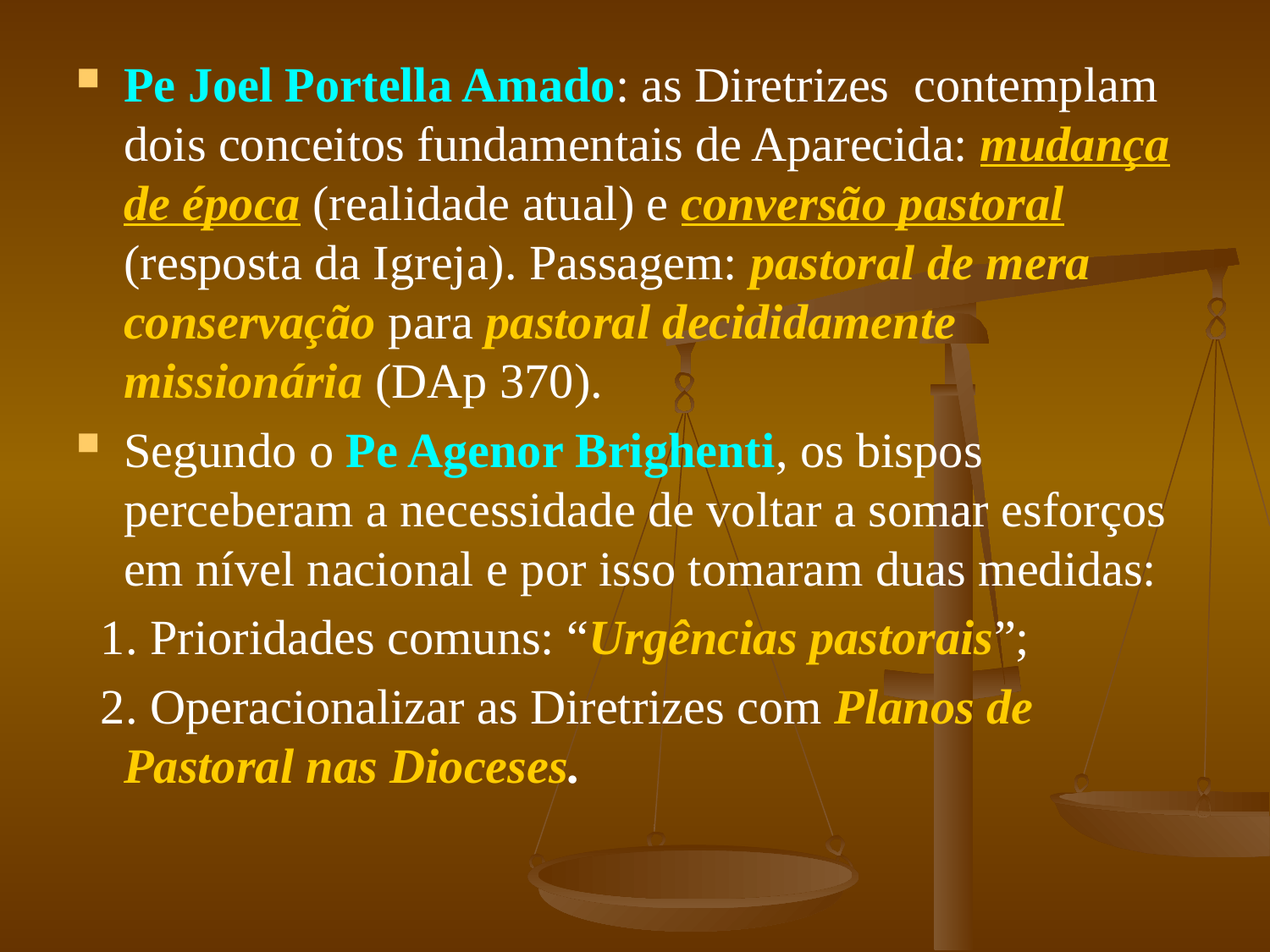

#
Pe Joel Portella Amado: as Diretrizes  contemplam dois conceitos fundamentais de Aparecida: mudança de época (realidade atual) e conversão pastoral (resposta da Igreja). Passagem: pastoral de mera conservação para pastoral decididamente missionária (DAp 370).
Segundo o Pe Agenor Brighenti, os bispos perceberam a necessidade de voltar a somar esforços em nível nacional e por isso tomaram duas medidas:
  1. Prioridades comuns: “Urgências pastorais”;
  2. Operacionalizar as Diretrizes com Planos de Pastoral nas Dioceses.